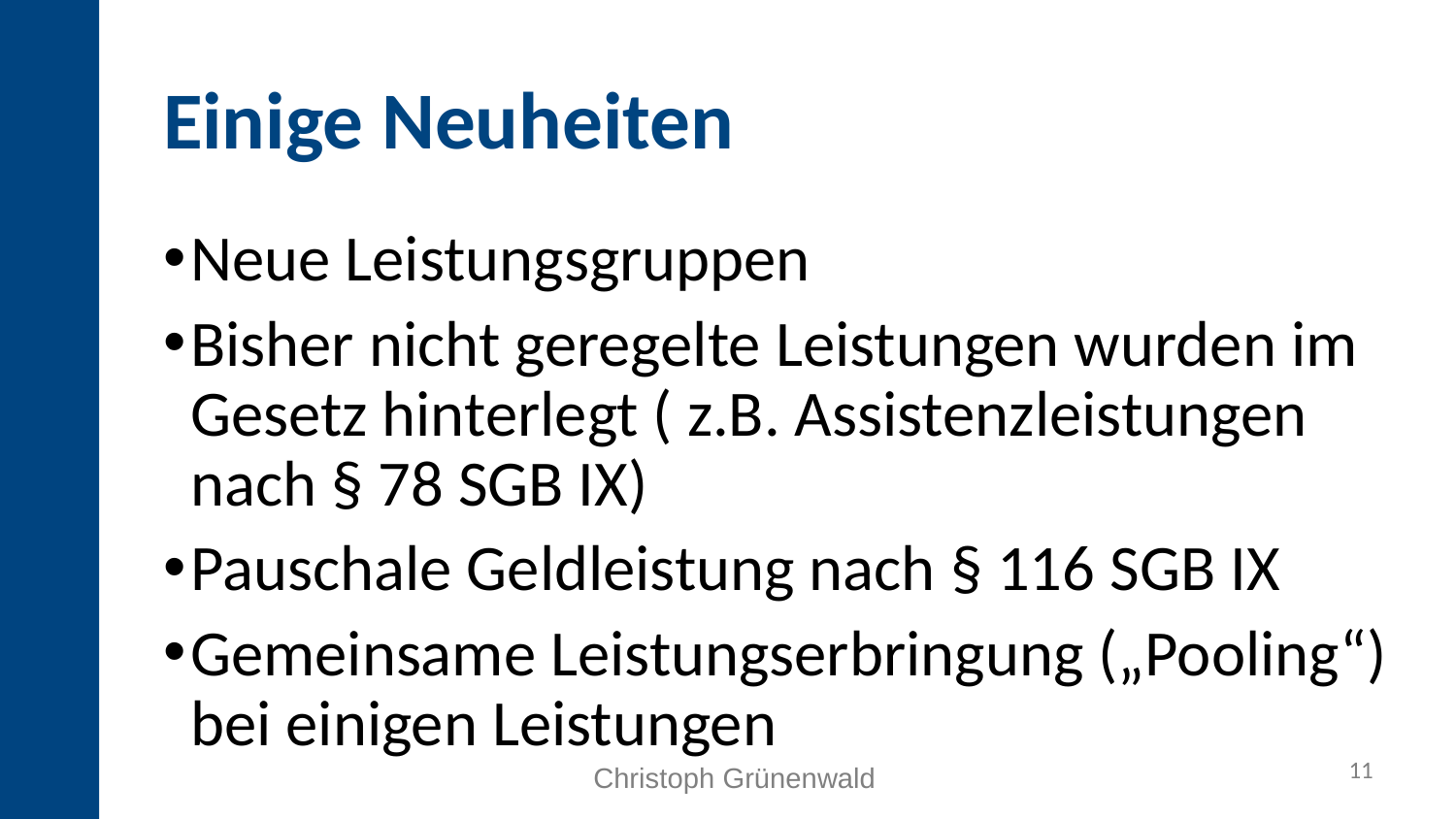

Einige Neuheiten
Neue Leistungsgruppen
Bisher nicht geregelte Leistungen wurden im Gesetz hinterlegt ( z.B. Assistenzleistungen nach § 78 SGB IX)
Pauschale Geldleistung nach § 116 SGB IX
Gemeinsame Leistungserbringung („Pooling“) bei einigen Leistungen
11